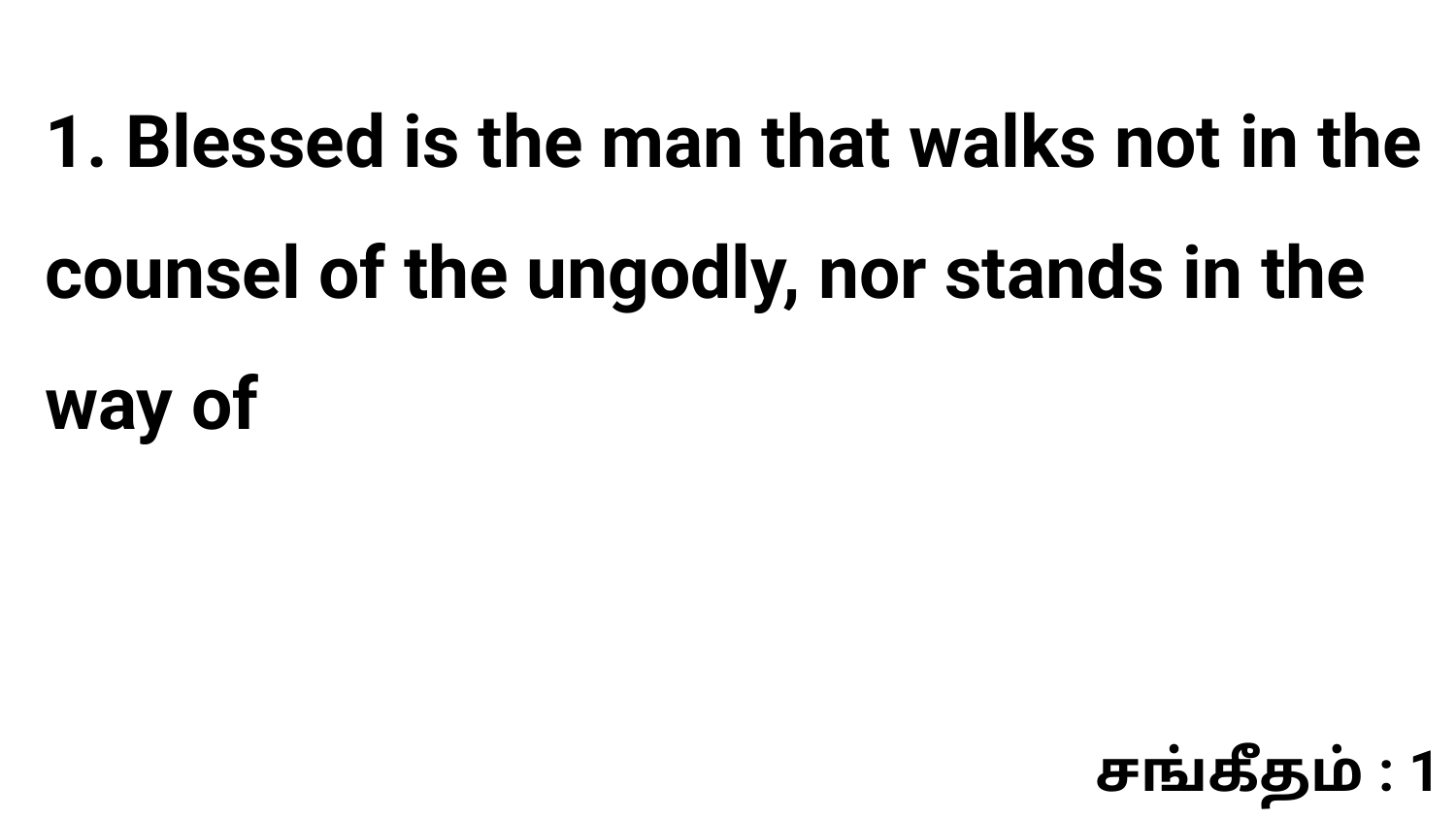

1. Blessed is the man that walks not in the counsel of the ungodly, nor stands in the way of
சங்கீதம் : 1